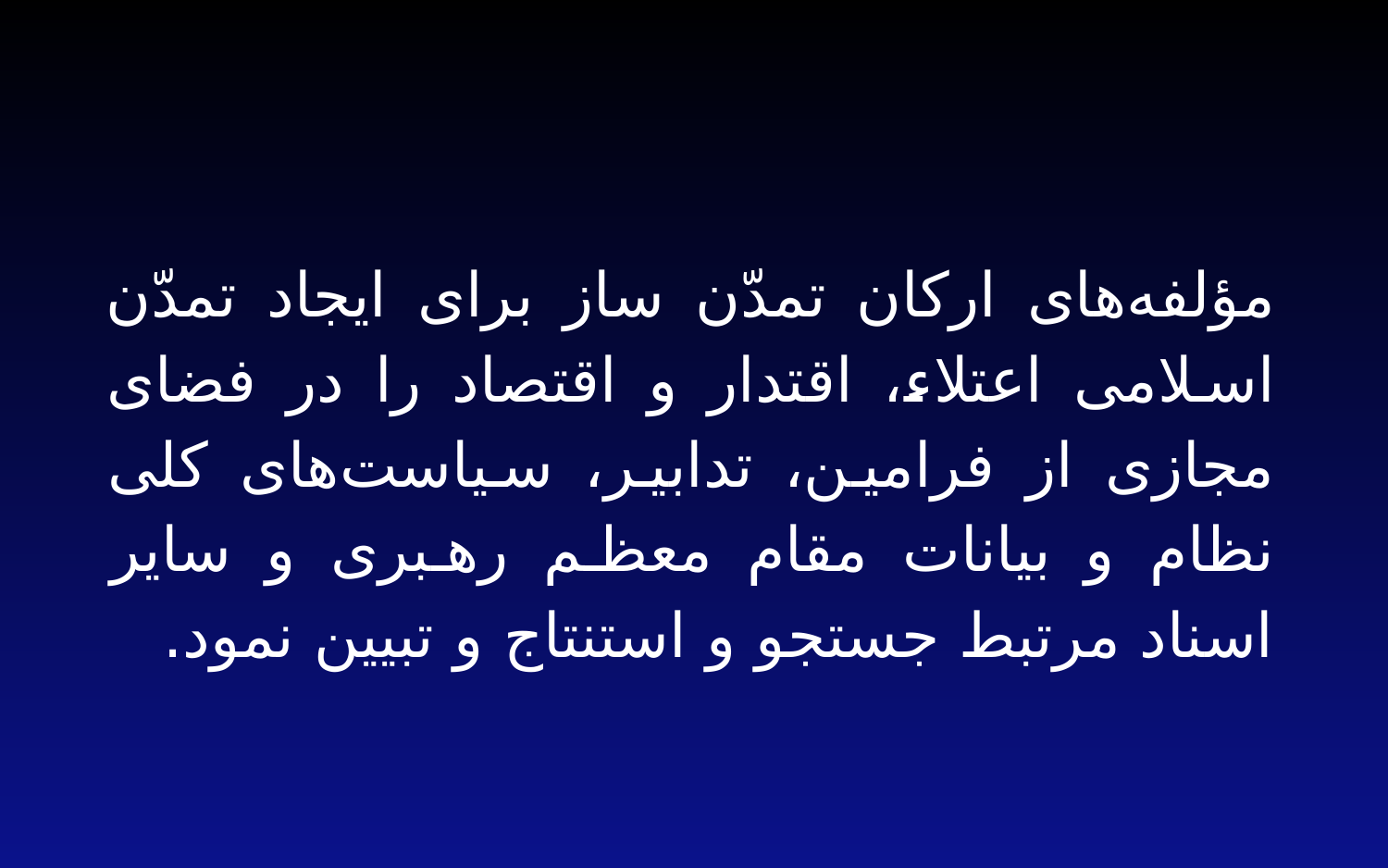

مؤلفه‌های ارکان تمدّن ساز برای ایجاد تمدّن اسلامی اعتلاء، اقتدار و اقتصاد را در فضای مجازی از فرامین، تدابیر، سیاست‌های کلی نظام و بیانات مقام معظم رهبری و سایر اسناد مرتبط جستجو و استنتاج و تبیین نمود.